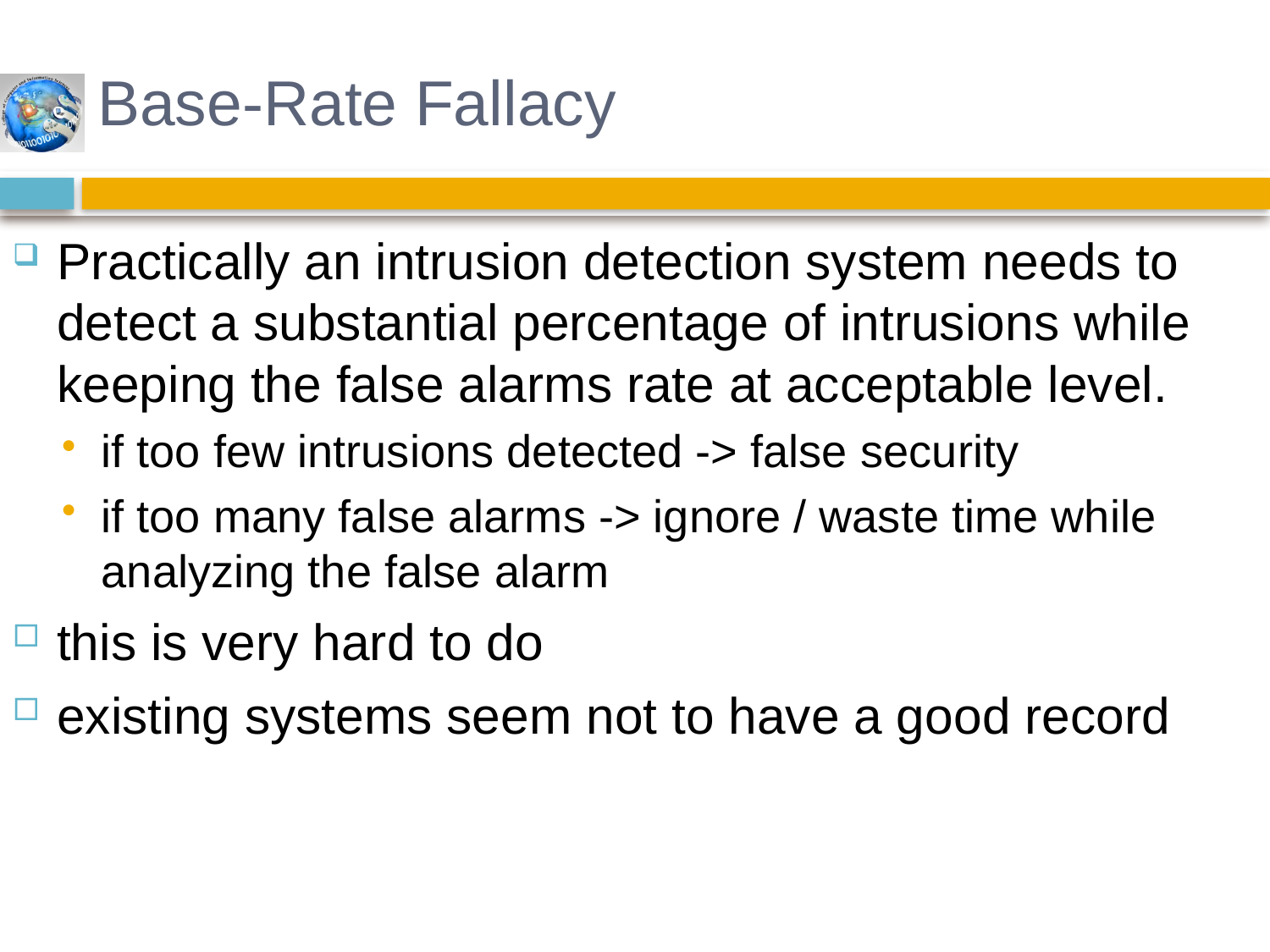

# Base-Rate Fallacy
Practically an intrusion detection system needs to detect a substantial percentage of intrusions while keeping the false alarms rate at acceptable level.
if too few intrusions detected -> false security
if too many false alarms -> ignore / waste time while analyzing the false alarm
this is very hard to do
existing systems seem not to have a good record